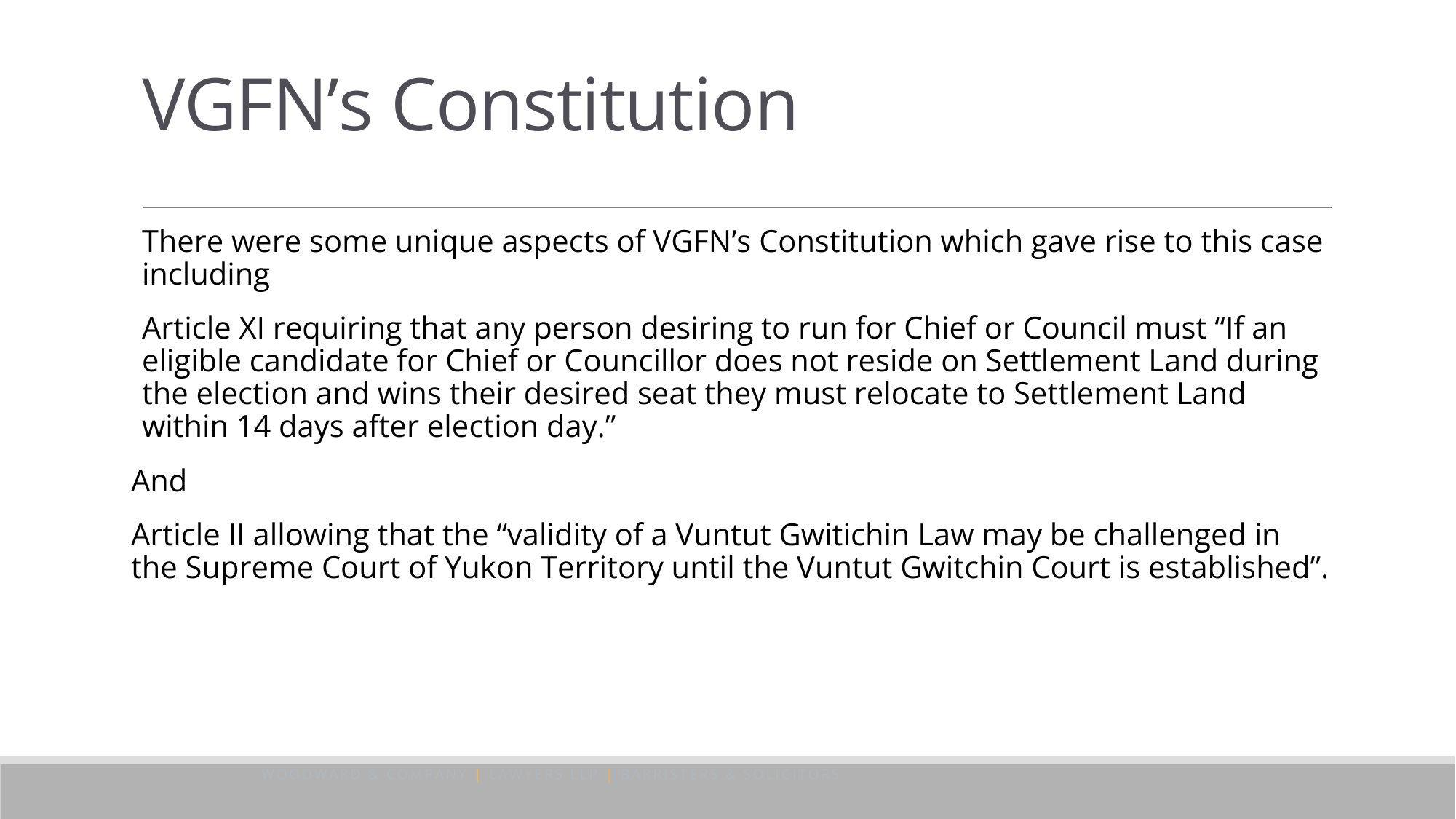

# VGFN’s Constitution
There were some unique aspects of VGFN’s Constitution which gave rise to this case including
Article XI requiring that any person desiring to run for Chief or Council must “If an eligible candidate for Chief or Councillor does not reside on Settlement Land during the election and wins their desired seat they must relocate to Settlement Land within 14 days after election day.”
And
Article II allowing that the “validity of a Vuntut Gwitichin Law may be challenged in the Supreme Court of Yukon Territory until the Vuntut Gwitchin Court is established”.

WOODWARD & COMPANY | LAWYERS LLP | BARRISTERS & SOLICITORS